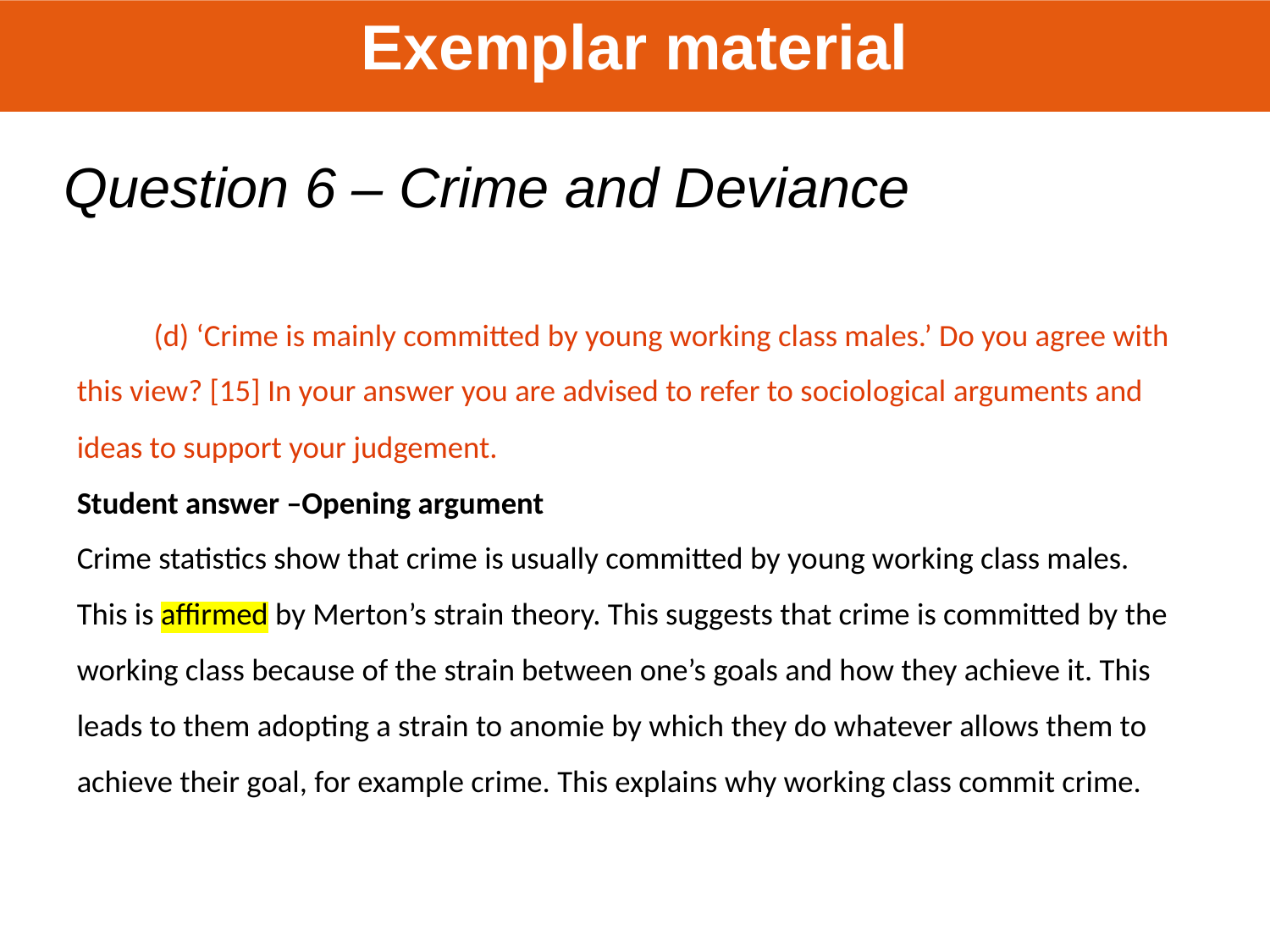

Exemplar material
Question 6 – Crime and Deviance

	 (d) ‘Crime is mainly committed by young working class males.’ Do you agree with this view? [15] In your answer you are advised to refer to sociological arguments and ideas to support your judgement.
Student answer –Opening argument
Crime statistics show that crime is usually committed by young working class males.
This is affirmed by Merton’s strain theory. This suggests that crime is committed by the working class because of the strain between one’s goals and how they achieve it. This leads to them adopting a strain to anomie by which they do whatever allows them to achieve their goal, for example crime. This explains why working class commit crime.